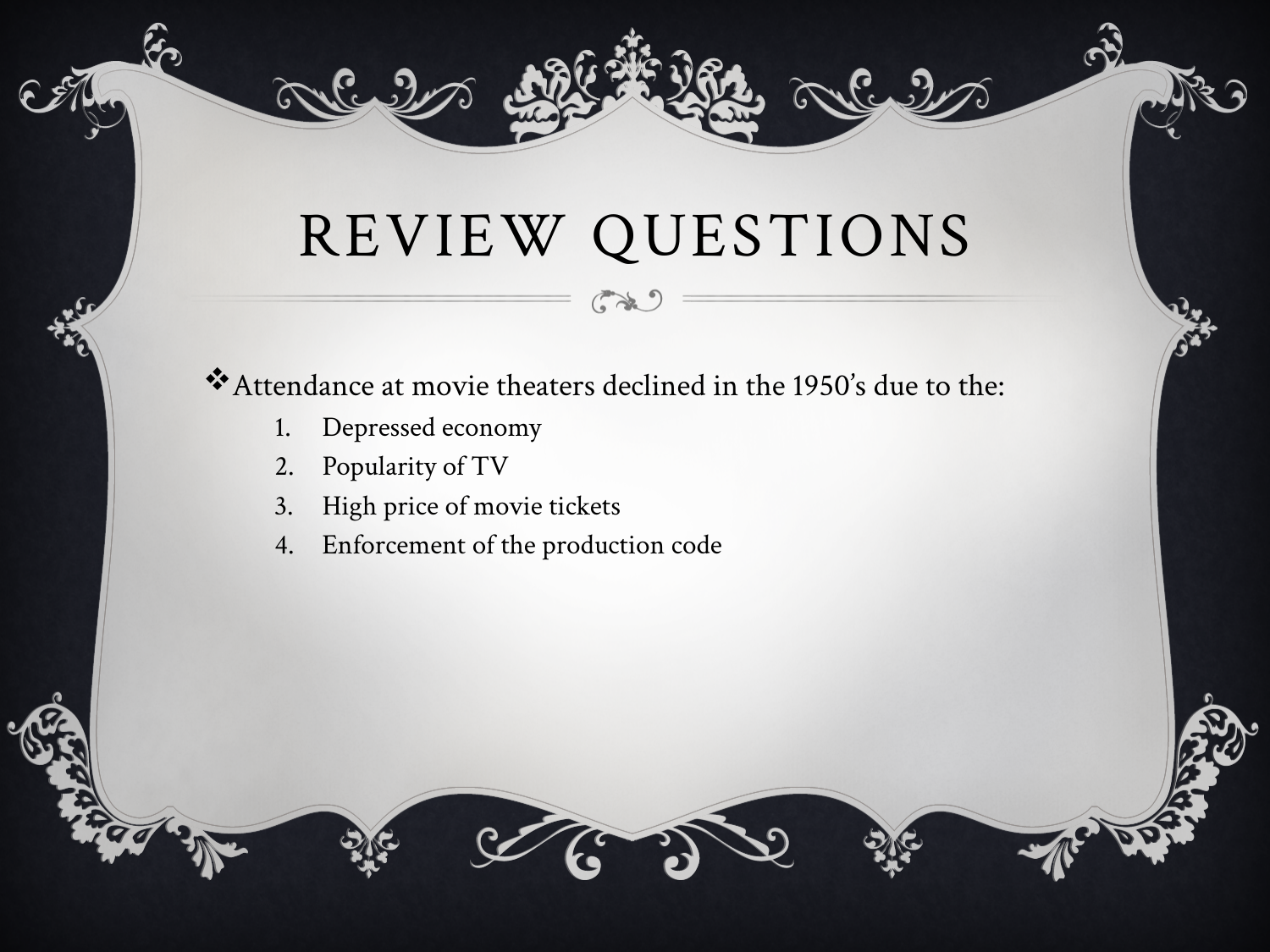

# Review questions
Attendance at movie theaters declined in the 1950’s due to the:
Depressed economy
Popularity of TV
High price of movie tickets
Enforcement of the production code